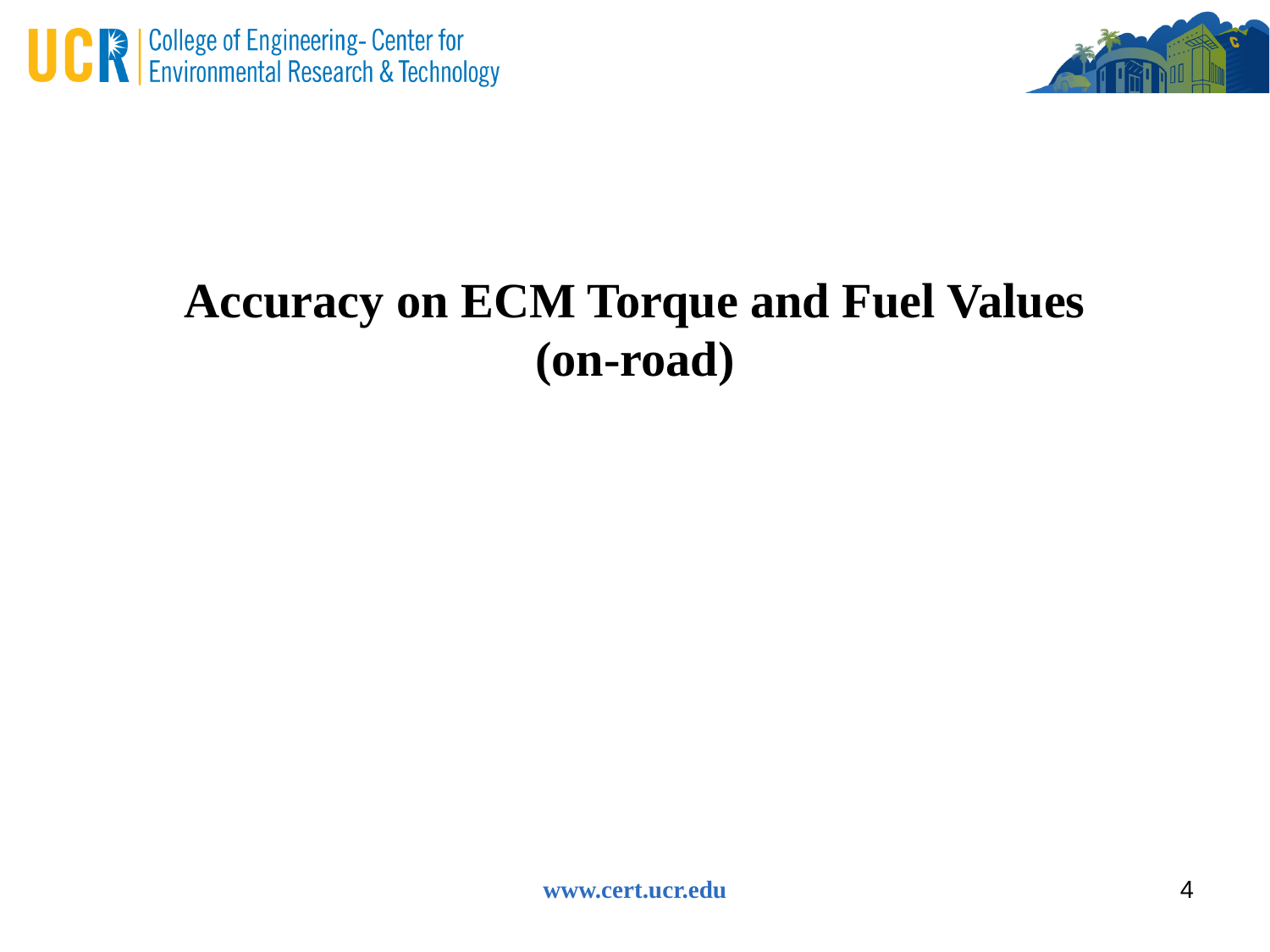

# Accuracy on ECM Torque and Fuel Values (on-road)
www.cert.ucr.edu
4